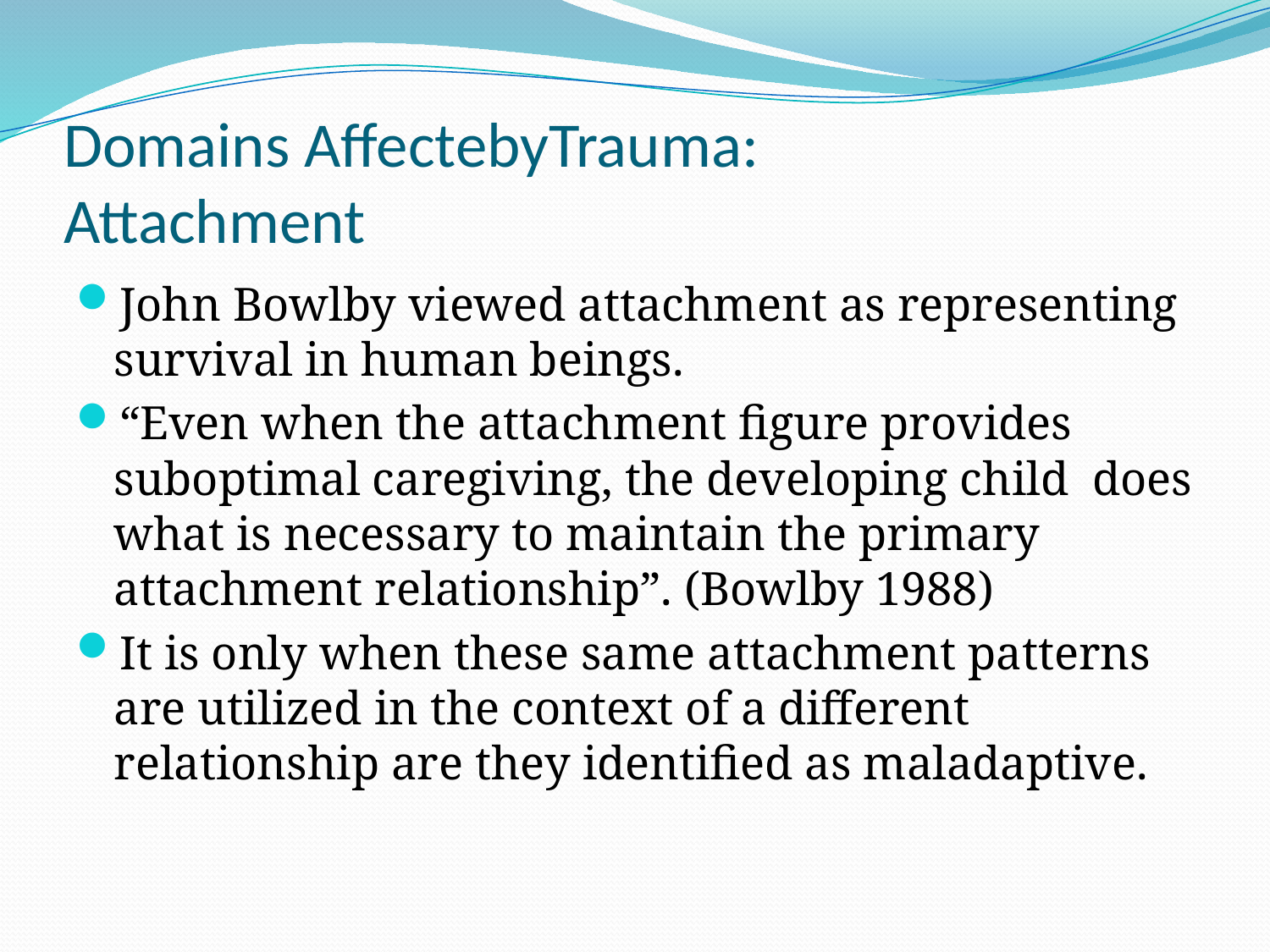

# Domains AffectebyTrauma: Attachment
John Bowlby viewed attachment as representing survival in human beings.
“Even when the attachment figure provides suboptimal caregiving, the developing child  does what is necessary to maintain the primary attachment relationship”. (Bowlby 1988)
It is only when these same attachment patterns are utilized in the context of a different relationship are they identified as maladaptive.